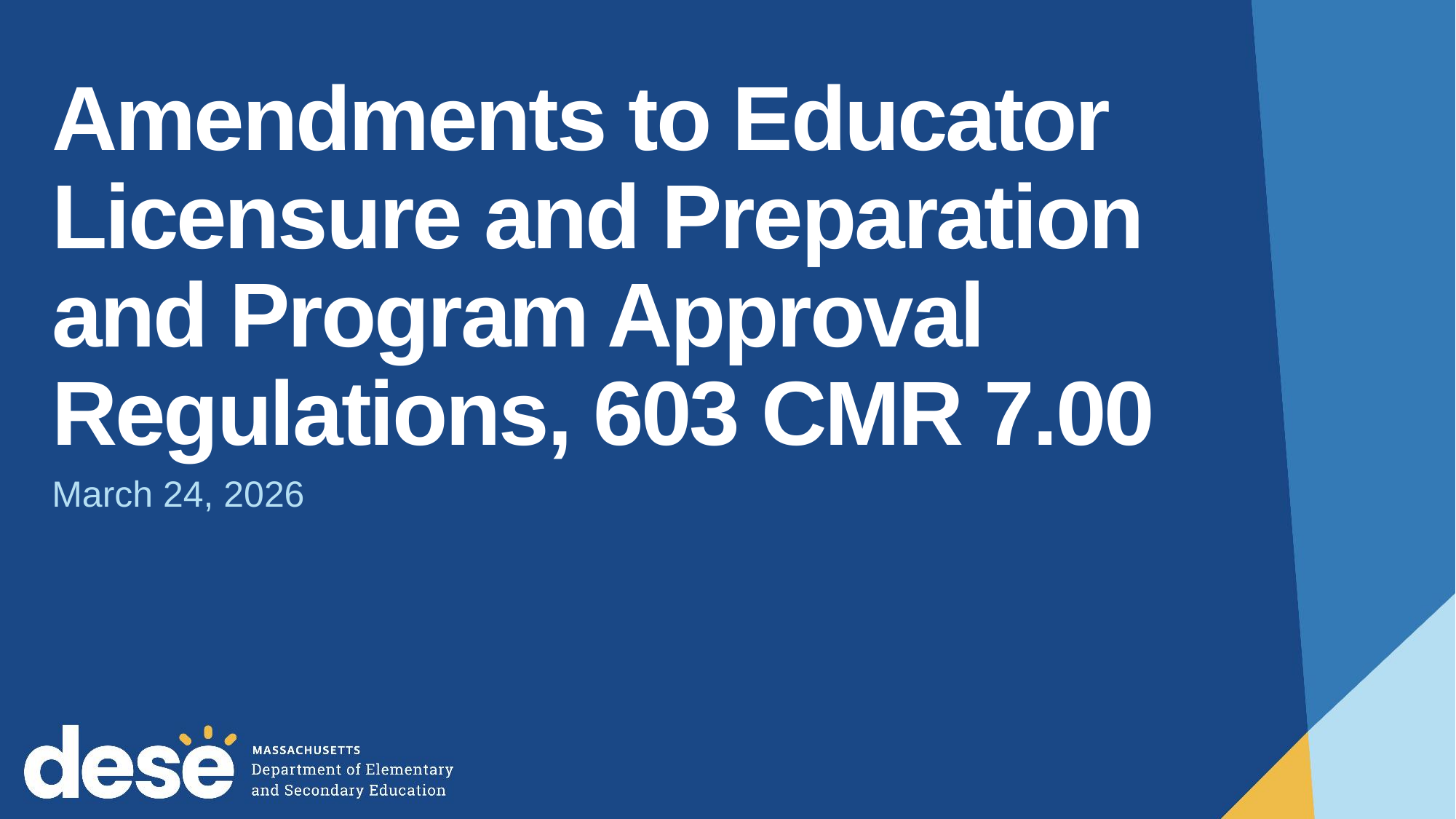

# Amendments to Educator Licensure and Preparation and Program Approval Regulations, 603 CMR 7.00
March 24, 2026